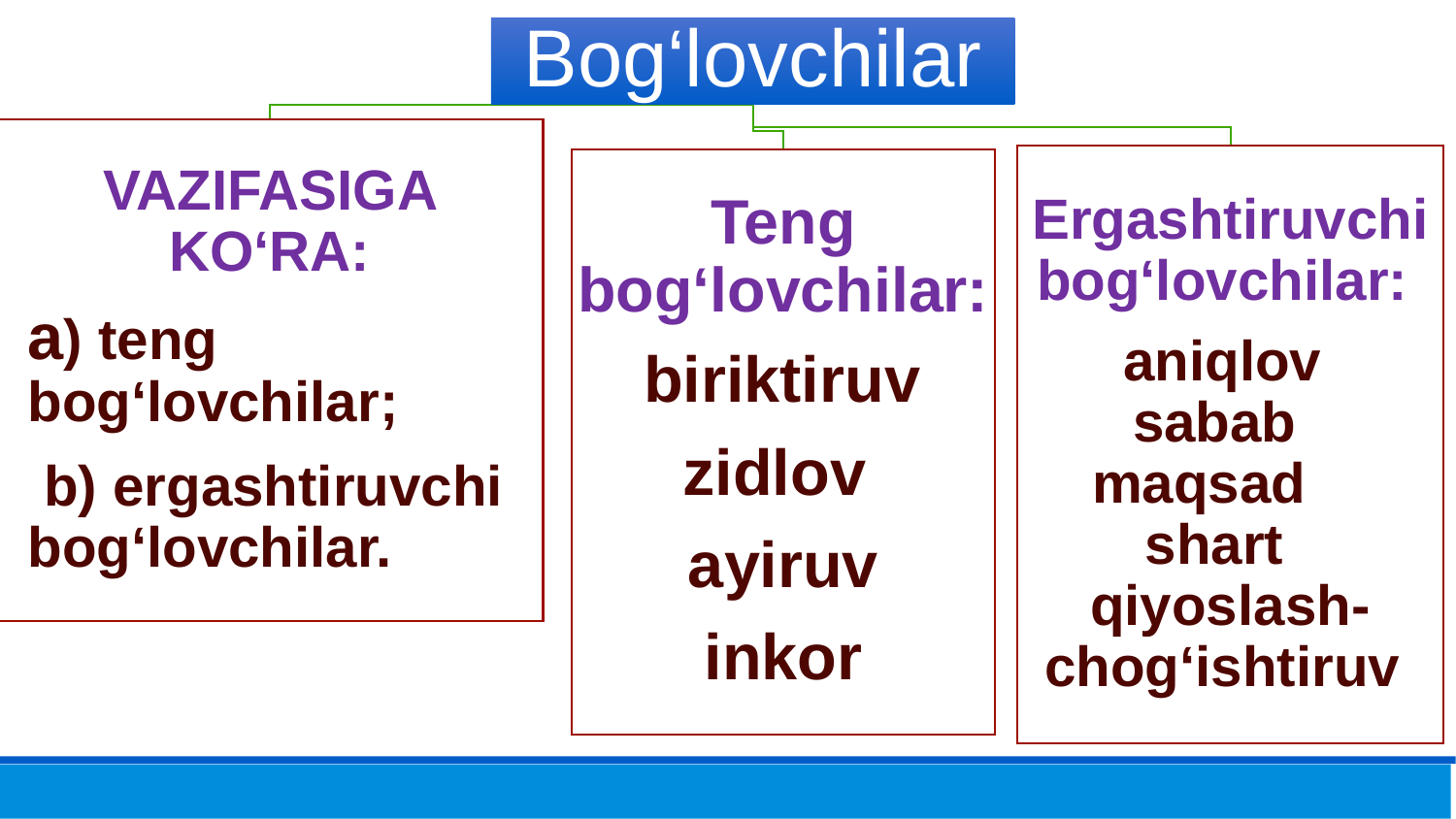

Bog‘lovchilar
VAZIFASIGA KO‘RA:
a) teng bog‘lovchilar;
 b) ergashtiruvchi bog‘lovchilar.
Teng bog‘lovchilar:
 biriktiruv
zidlov
 ayiruv
 inkor
Ergashtiruvchi bog‘lovchilar:
 aniqlov   sabab   maqsad     shart   qiyoslash- chog‘ishtiruv